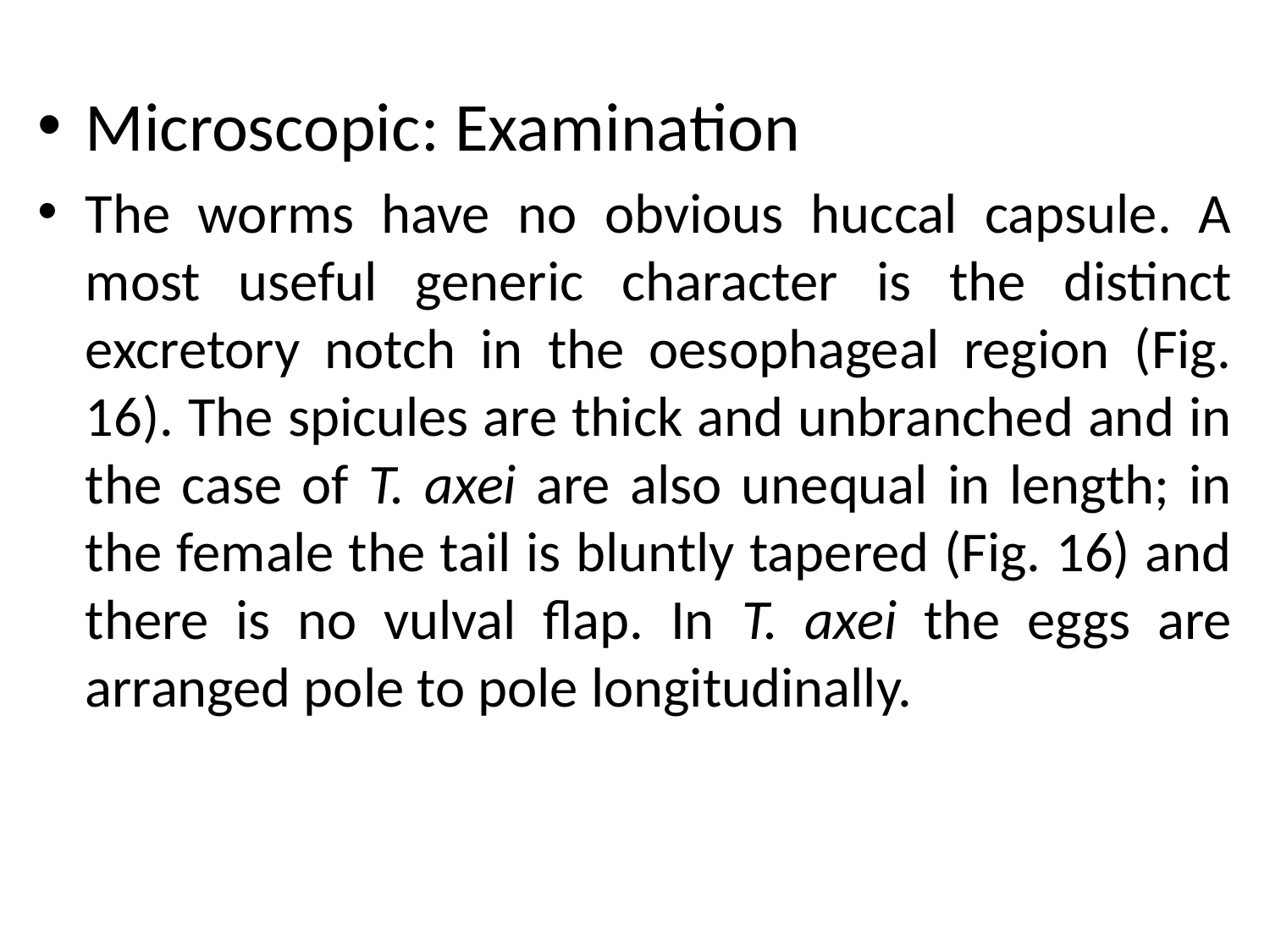

Microscopic: Examination
The worms have no obvious huccal capsule. A most useful generic character is the distinct excretory notch in the oesophageal region (Fig. 16). The spicules are thick and unbranched and in the case of T. axei are also unequal in length; in the female the tail is bluntly tapered (Fig. 16) and there is no vulval flap. In T. axei the eggs are arranged pole to pole longitudinally.